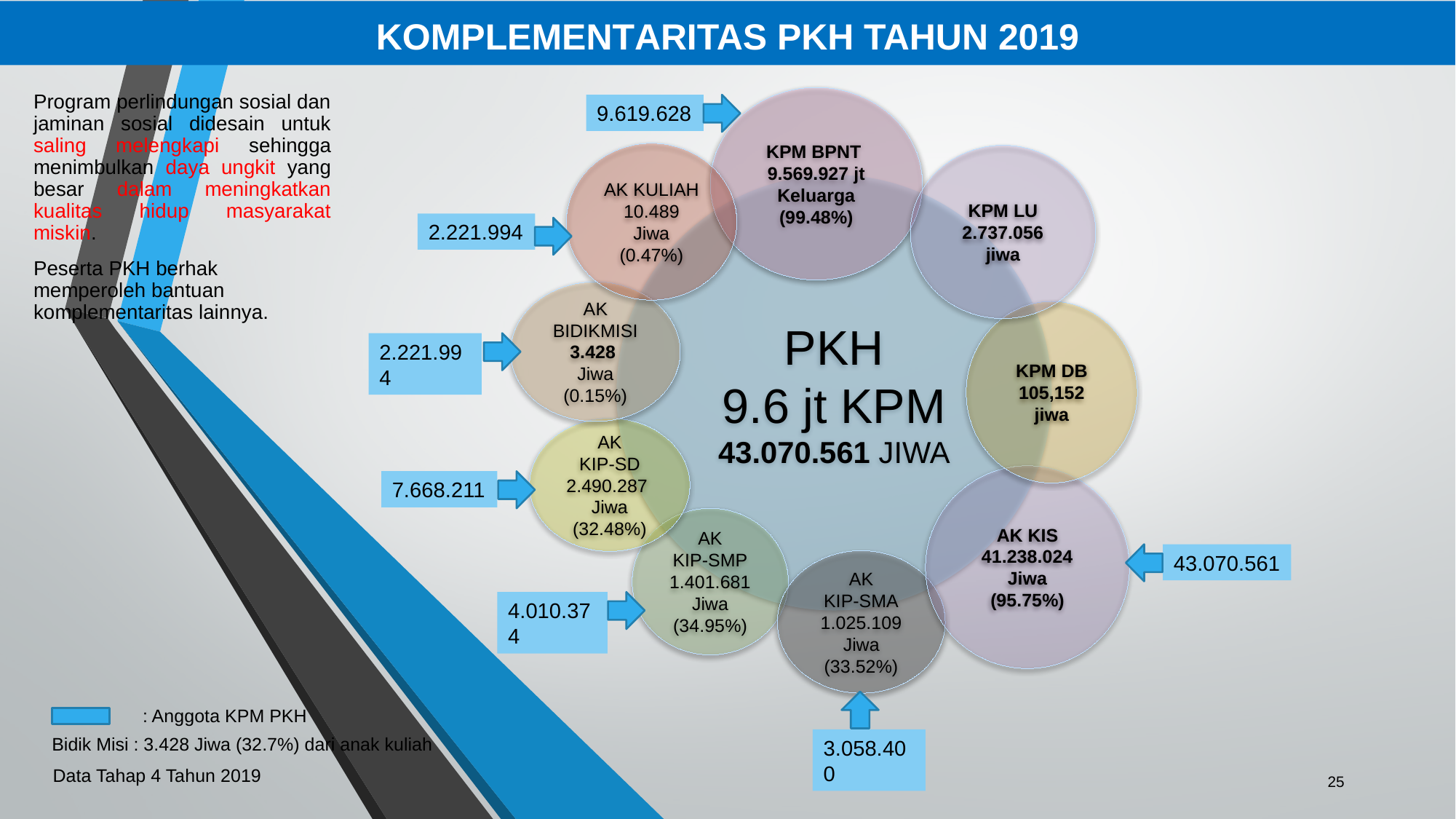

KOMPLEMENTARITAS PKH TAHUN 2019
Program perlindungan sosial dan jaminan sosial didesain untuk saling melengkapi sehingga menimbulkan daya ungkit yang besar dalam meningkatkan kualitas hidup masyarakat miskin.
Peserta PKH berhak memperoleh bantuan komplementaritas lainnya.
KPM BPNT  9.569.927 jt
Keluarga
(99.48%)
9.619.628

AK KULIAH
10.489
Jiwa
(0.47%)
KPM LU 2.737.056 jiwa

PKH
9.6 jt KPM
43.070.561 JIWA

2.221.994

AK BIDIKMISI
3.428
Jiwa
(0.15%)
KPM DB
105,152 jiwa
2.221.994

AK
KIP-SD
2.490.287
Jiwa
(32.48%)
AK KIS 41.238.024
Jiwa
(95.75%)
7.668.211

AK
KIP-SMP
1.401.681
Jiwa
(34.95%)

43.070.561
AK
KIP-SMA
1.025.109
Jiwa
(33.52%)
4.010.374

: Anggota KPM PKH

Bidik Misi : 3.428 Jiwa (32.7%) dari anak kuliah
3.058.400
25
Data Tahap 4 Tahun 2019